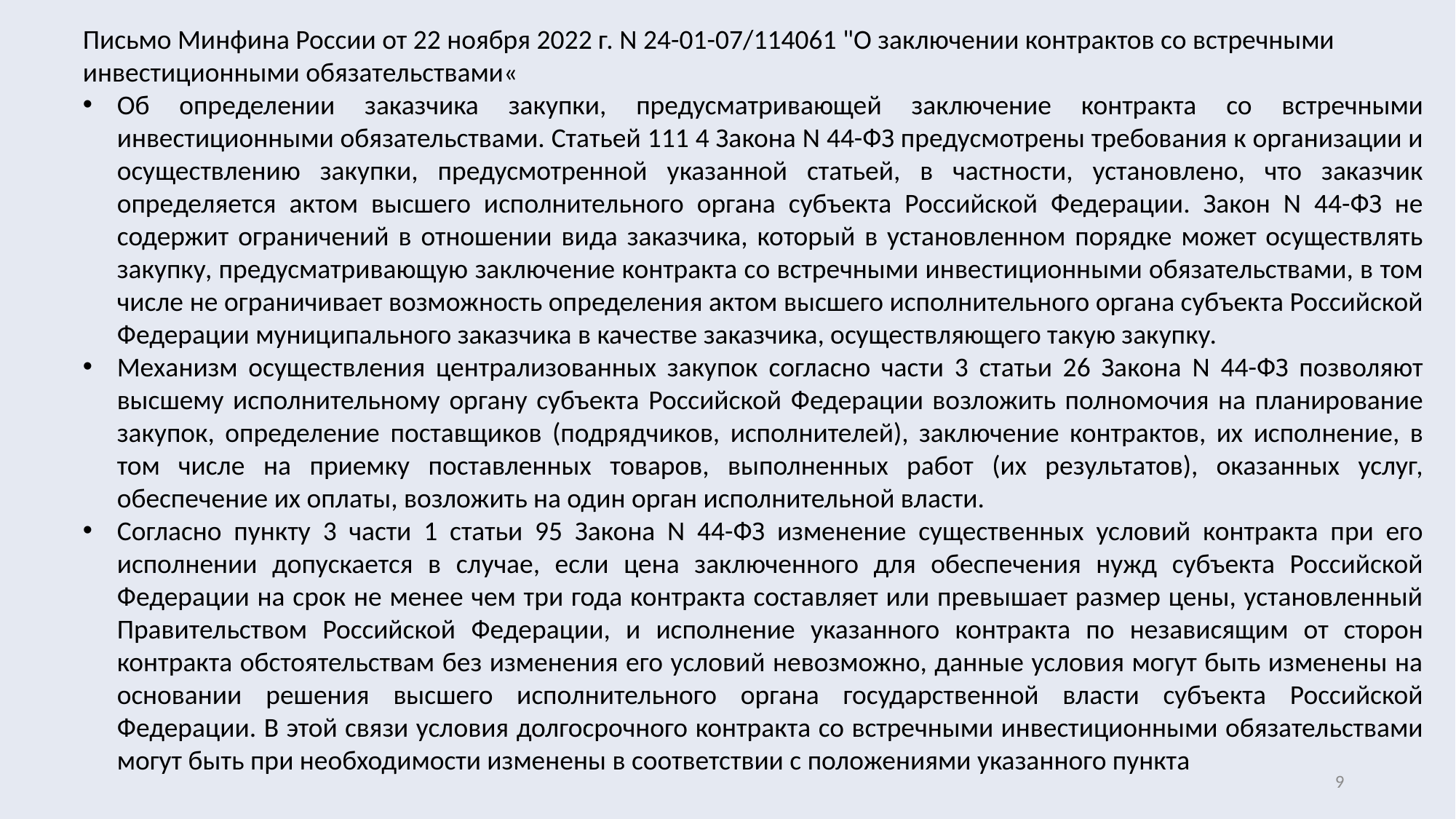

Письмо Минфина России от 22 ноября 2022 г. N 24-01-07/114061 "О заключении контрактов со встречными инвестиционными обязательствами«
Об определении заказчика закупки, предусматривающей заключение контракта со встречными инвестиционными обязательствами. Статьей 111 4 Закона N 44-ФЗ предусмотрены требования к организации и осуществлению закупки, предусмотренной указанной статьей, в частности, установлено, что заказчик определяется актом высшего исполнительного органа субъекта Российской Федерации. Закон N 44-ФЗ не содержит ограничений в отношении вида заказчика, который в установленном порядке может осуществлять закупку, предусматривающую заключение контракта со встречными инвестиционными обязательствами, в том числе не ограничивает возможность определения актом высшего исполнительного органа субъекта Российской Федерации муниципального заказчика в качестве заказчика, осуществляющего такую закупку.
Механизм осуществления централизованных закупок согласно части 3 статьи 26 Закона N 44-ФЗ позволяют высшему исполнительному органу субъекта Российской Федерации возложить полномочия на планирование закупок, определение поставщиков (подрядчиков, исполнителей), заключение контрактов, их исполнение, в том числе на приемку поставленных товаров, выполненных работ (их результатов), оказанных услуг, обеспечение их оплаты, возложить на один орган исполнительной власти.
Согласно пункту 3 части 1 статьи 95 Закона N 44-ФЗ изменение существенных условий контракта при его исполнении допускается в случае, если цена заключенного для обеспечения нужд субъекта Российской Федерации на срок не менее чем три года контракта составляет или превышает размер цены, установленный Правительством Российской Федерации, и исполнение указанного контракта по независящим от сторон контракта обстоятельствам без изменения его условий невозможно, данные условия могут быть изменены на основании решения высшего исполнительного органа государственной власти субъекта Российской Федерации. В этой связи условия долгосрочного контракта со встречными инвестиционными обязательствами могут быть при необходимости изменены в соответствии с положениями указанного пункта
9